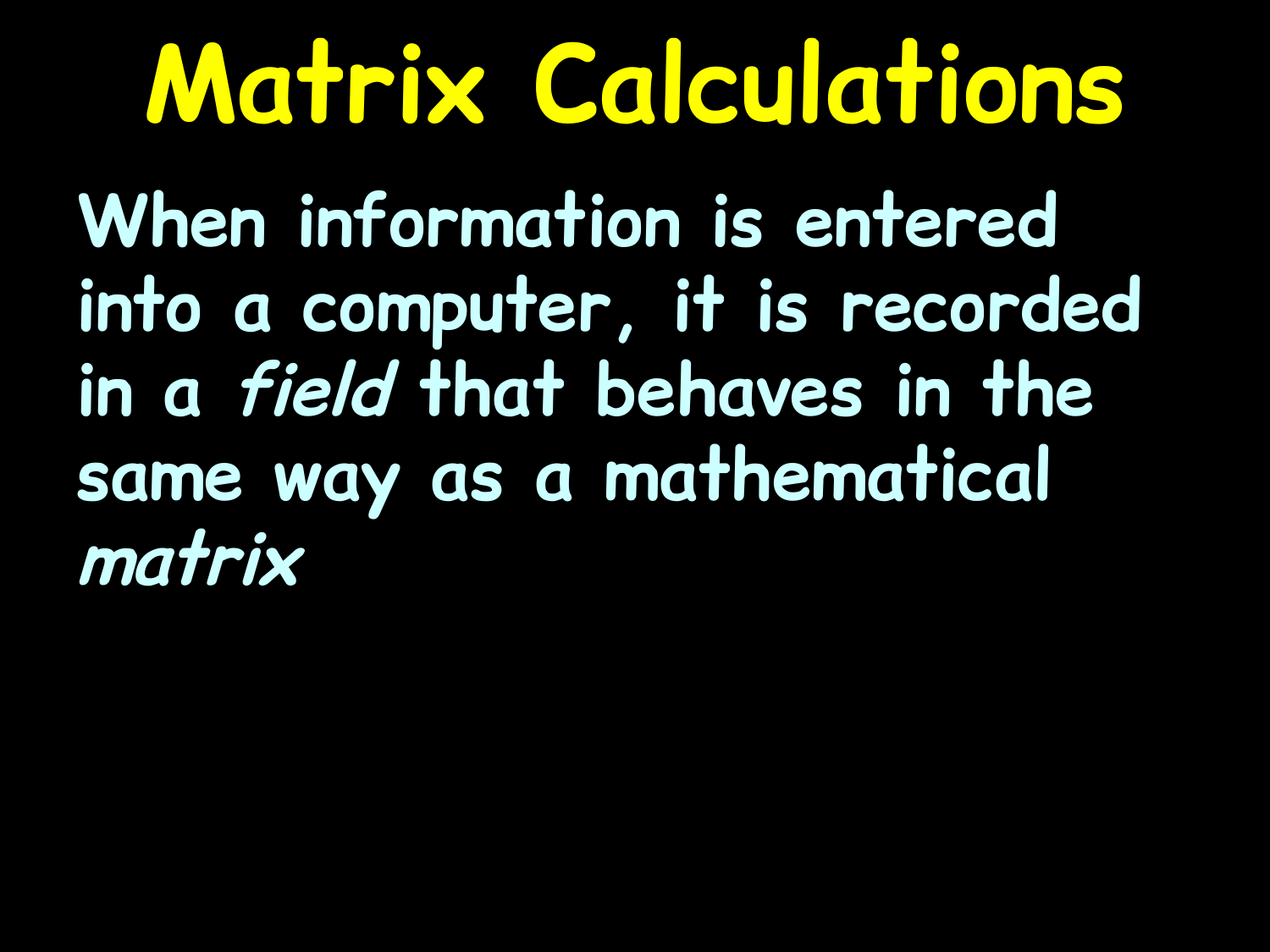

# Matrix Calculations
When information is entered into a computer, it is recorded in a field that behaves in the same way as a mathematical matrix